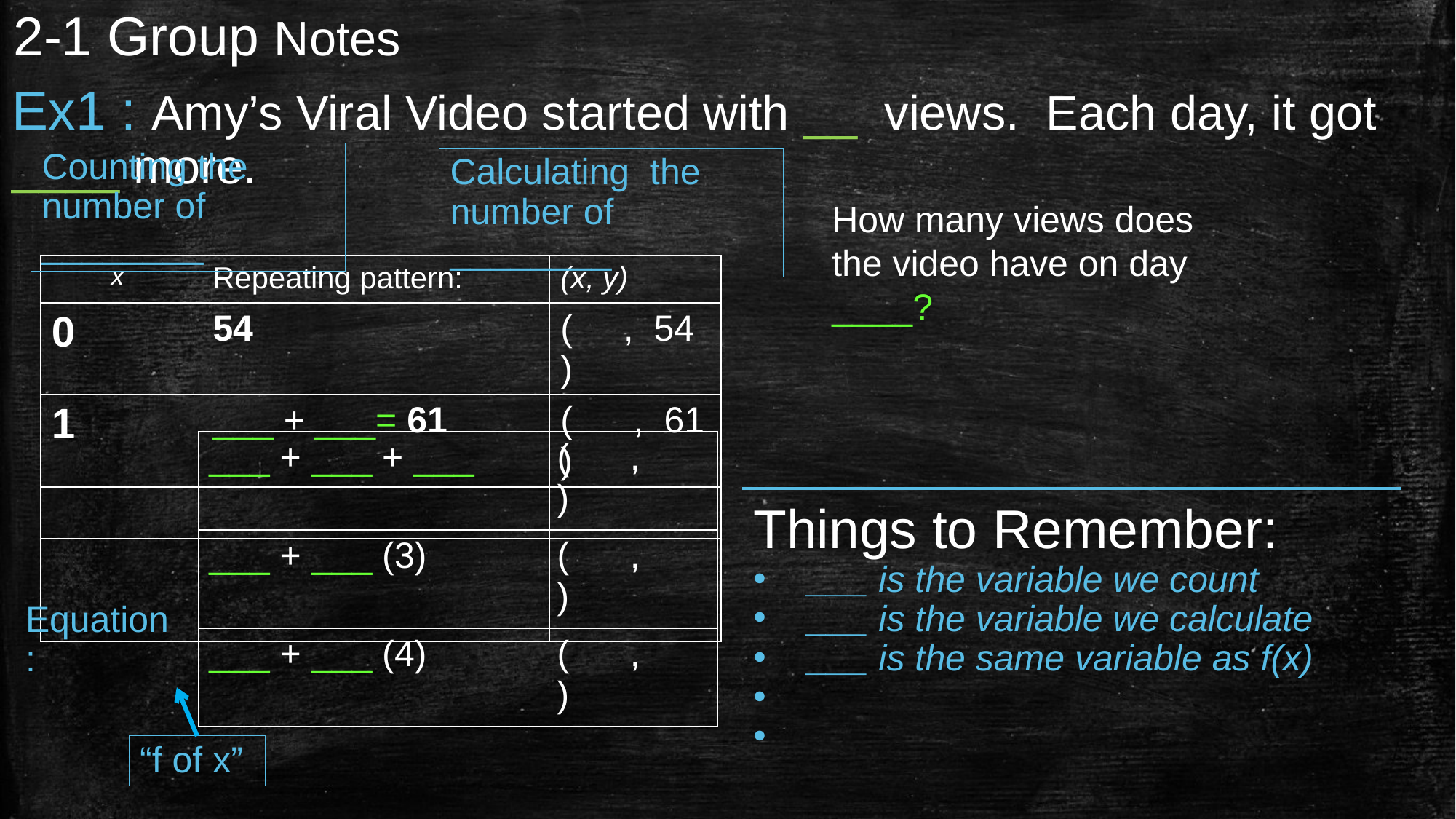

# 2-1 Group Notes
Ex1 : Amy’s Viral Video started with __  views.  Each day, it got ____ more.
Counting the number of ________
Calculating  the number of ________
How many views does the video have on day ____?
| x | Repeating pattern: | (x, y) |
| --- | --- | --- |
| 0 | 54 | ( , 54 ) |
| 1 | \_\_\_ + \_\_\_= 61 | ( , 61 ) |
|  |  |  |
|  |  |  |
|  |  |  |
| \_\_\_ + \_\_\_ + \_\_\_ | ( , ) |
| --- | --- |
| \_\_\_ + \_\_\_ (3) | ( , ) |
| \_\_\_ + \_\_\_ (4) | ( , ) |
Things to Remember:
___ is the variable we count
___ is the variable we calculate
___ is the same variable as f(x)

Equation:
“f of x”